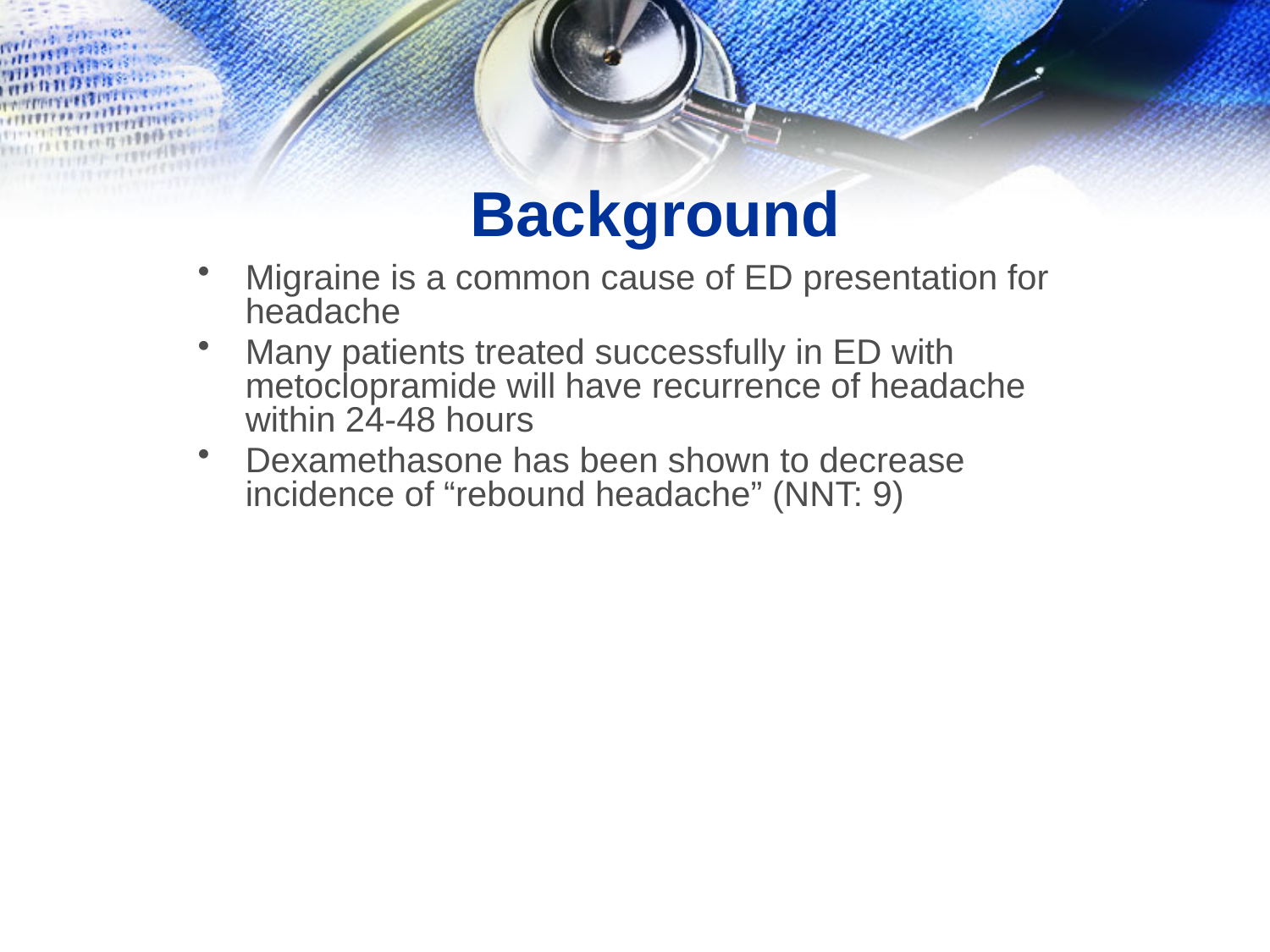

# Background
Migraine is a common cause of ED presentation for headache
Many patients treated successfully in ED with metoclopramide will have recurrence of headache within 24-48 hours
Dexamethasone has been shown to decrease incidence of “rebound headache” (NNT: 9)